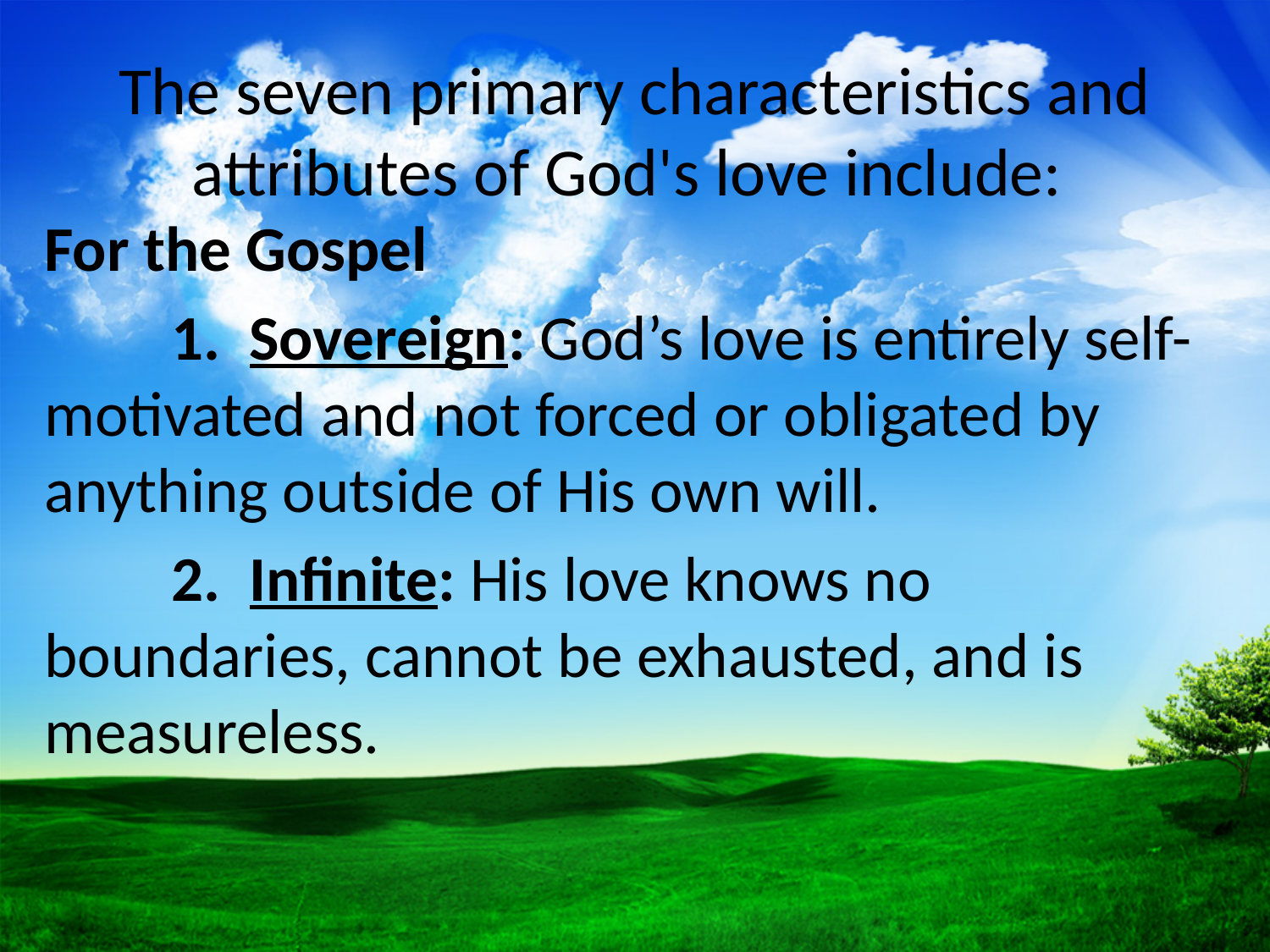

# The seven primary characteristics and attributes of God's love include:
For the Gospel
	1.  Sovereign: God’s love is entirely self-motivated and not forced or obligated by anything outside of His own will.
	2.  Infinite: His love knows no boundaries, cannot be exhausted, and is measureless.